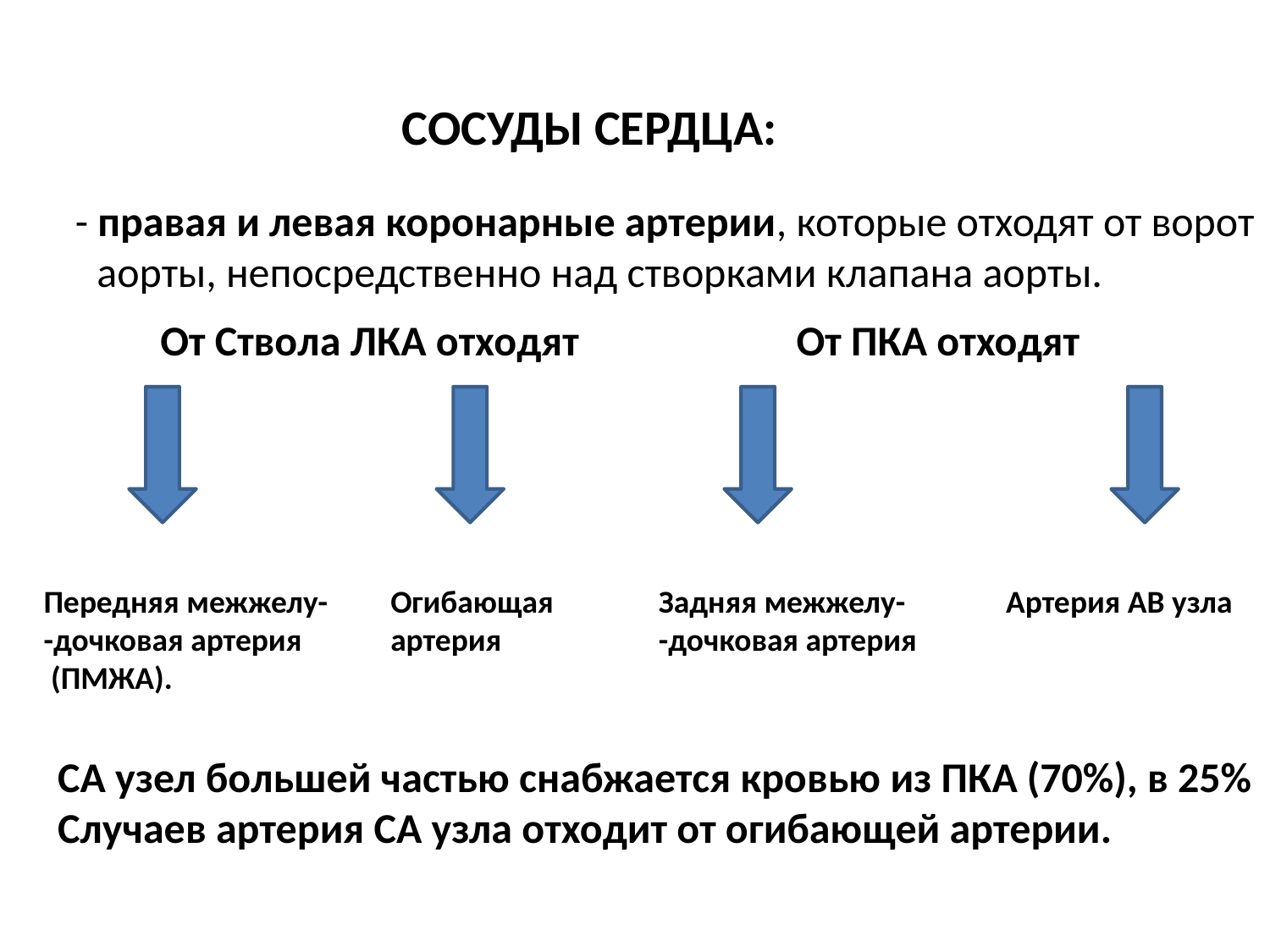

СОСУДЫ СЕРДЦА:

 - правая и левая коронарные артерии, которые отходят от ворот
   аорты, непосредственно над створками клапана аорты.
      От Ствола ЛКА отходят

От ПКА отходят

Передняя межжелу-
-дочковая артерия
 (ПМЖА).
Огибающая
артерия
Задняя межжелу-
-дочковая артерия
Артерия АВ узла
СА узел большей частью снабжается кровью из ПКА (70%), в 25%
Случаев артерия СА узла отходит от огибающей артерии.